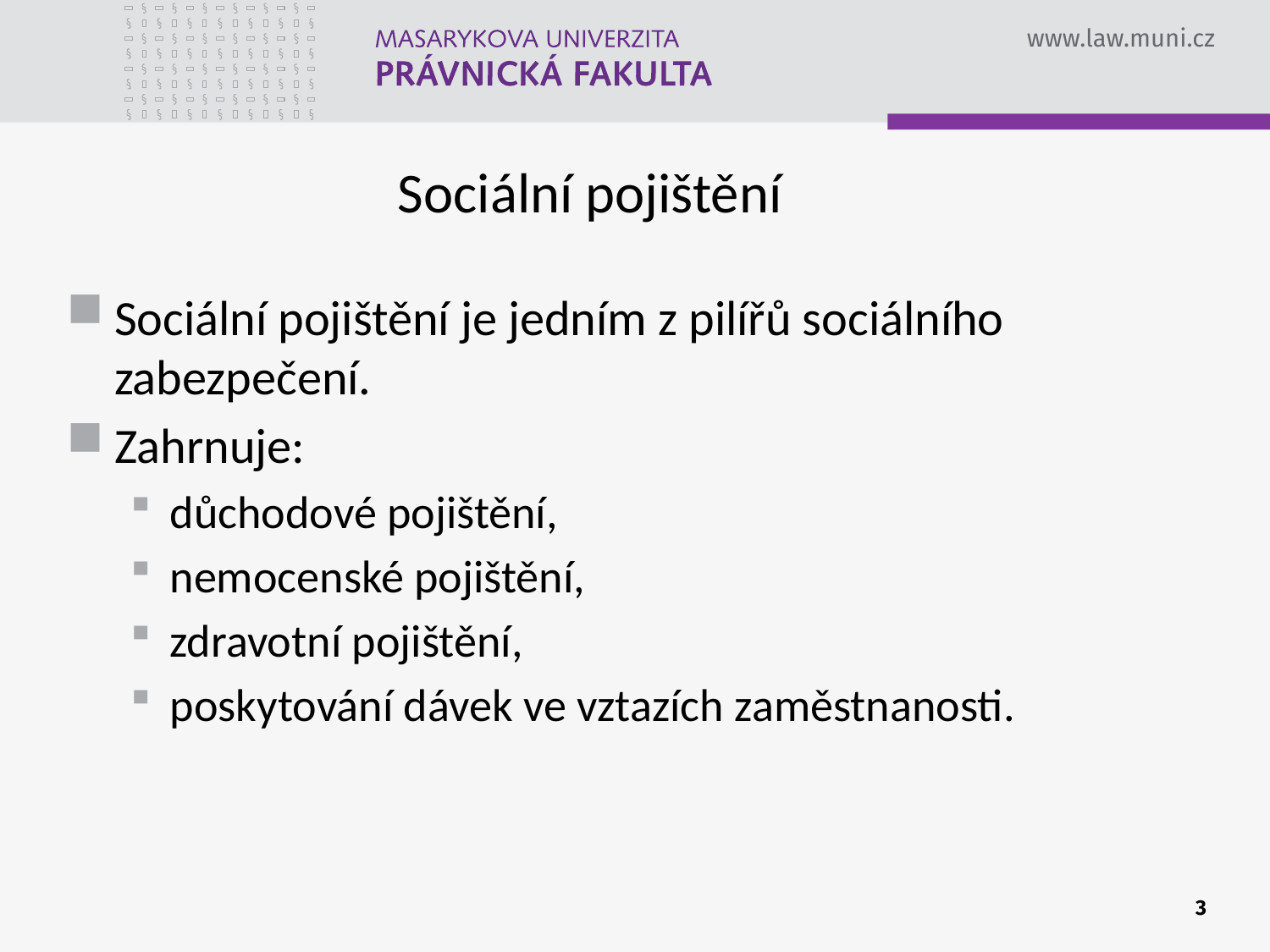

# Sociální pojištění
Sociální pojištění je jedním z pilířů sociálního zabezpečení.
Zahrnuje:
důchodové pojištění,
nemocenské pojištění,
zdravotní pojištění,
poskytování dávek ve vztazích zaměstnanosti.
3